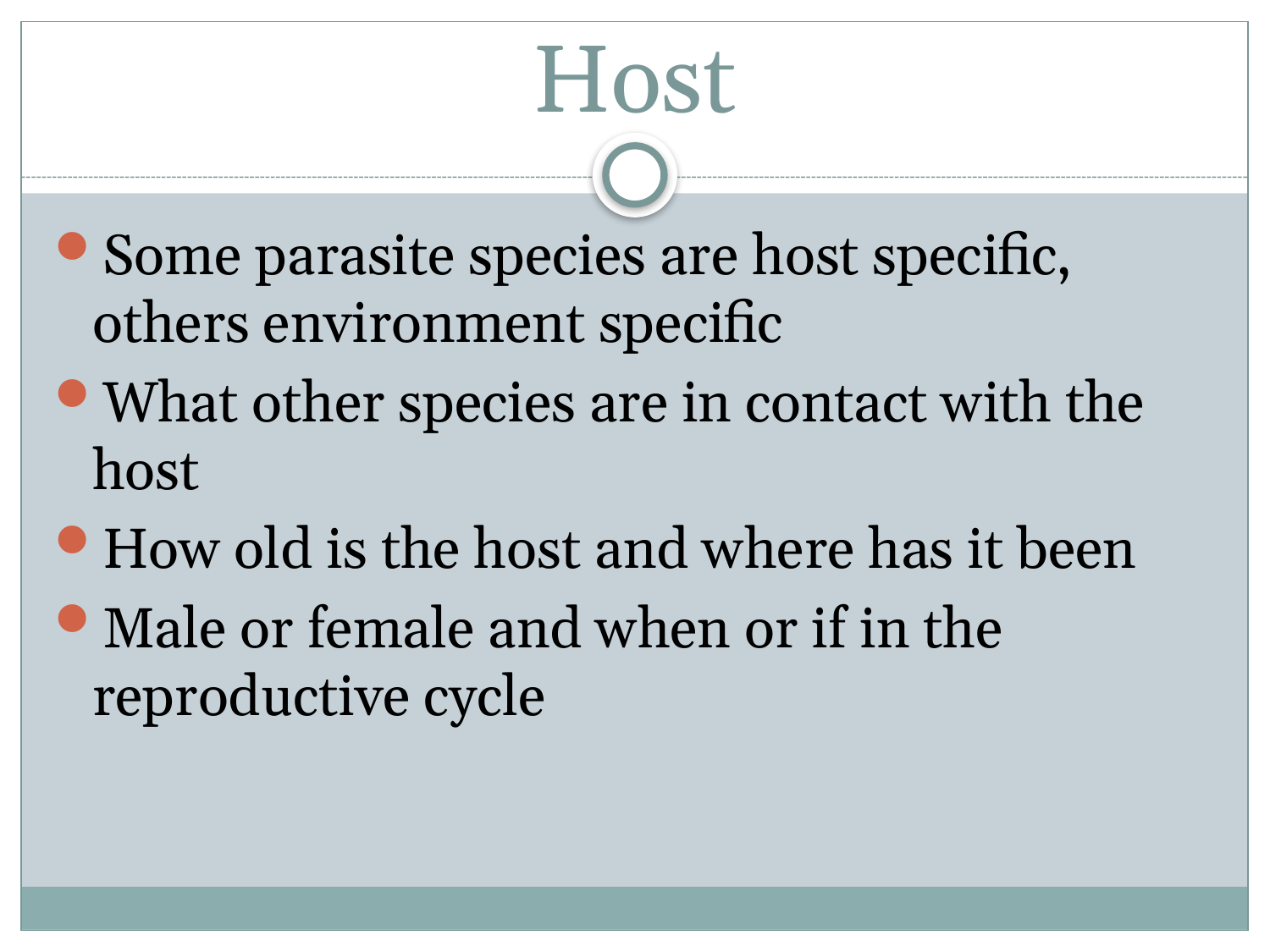

# Host
Some parasite species are host specific, others environment specific
What other species are in contact with the host
How old is the host and where has it been
Male or female and when or if in the reproductive cycle